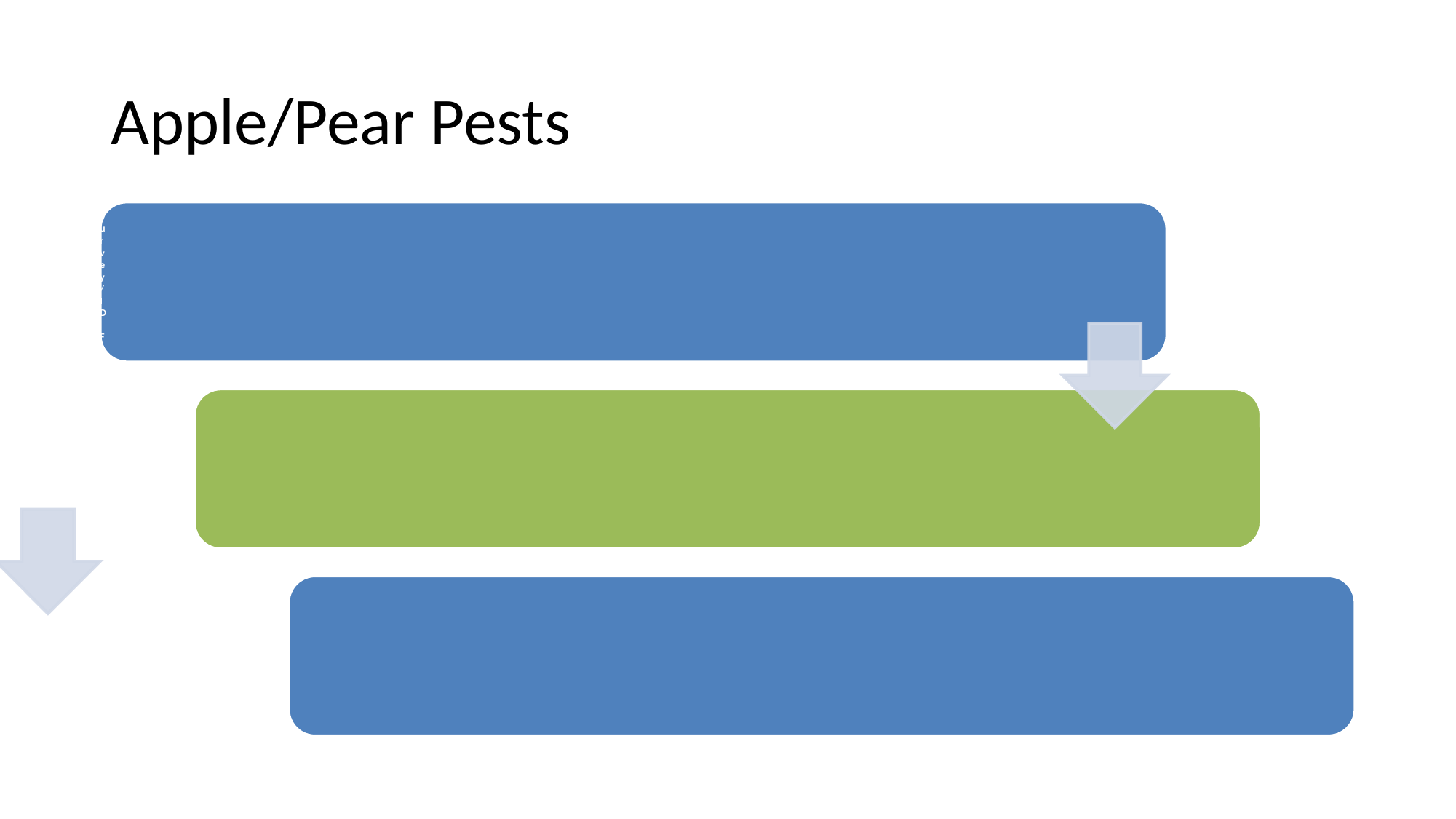

# Apple/Pear Pests
3 candidates identified as Category 1
Survey/ID Feasibility Assessment
In progress